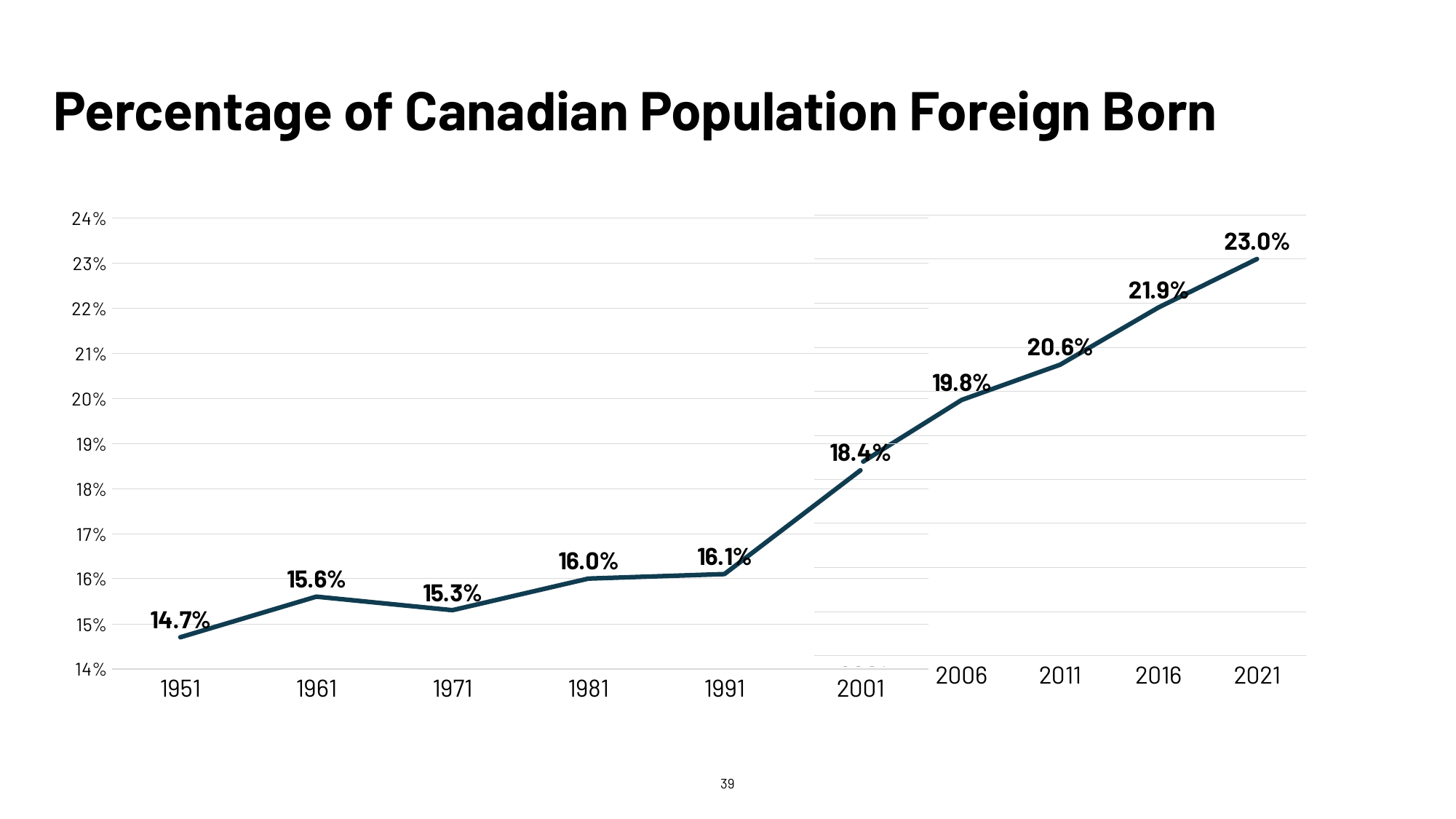

# Percentage of Canadian Population Foreign Born

### Chart

| Category | Year |
|---|---|
| 2001 | 0.184 |
| 2006 | 0.198 |
| 2011 | 0.206 |
| 2016 | 0.219 |
| 2021 | 0.23 |

### Chart

| Category | Year |
|---|---|
| 1951 | 0.147 |
| 1961 | 0.156 |
| 1971 | 0.153 |
| 1981 | 0.16 |
| 1991 | 0.161 |
| 2001 | 0.184 |